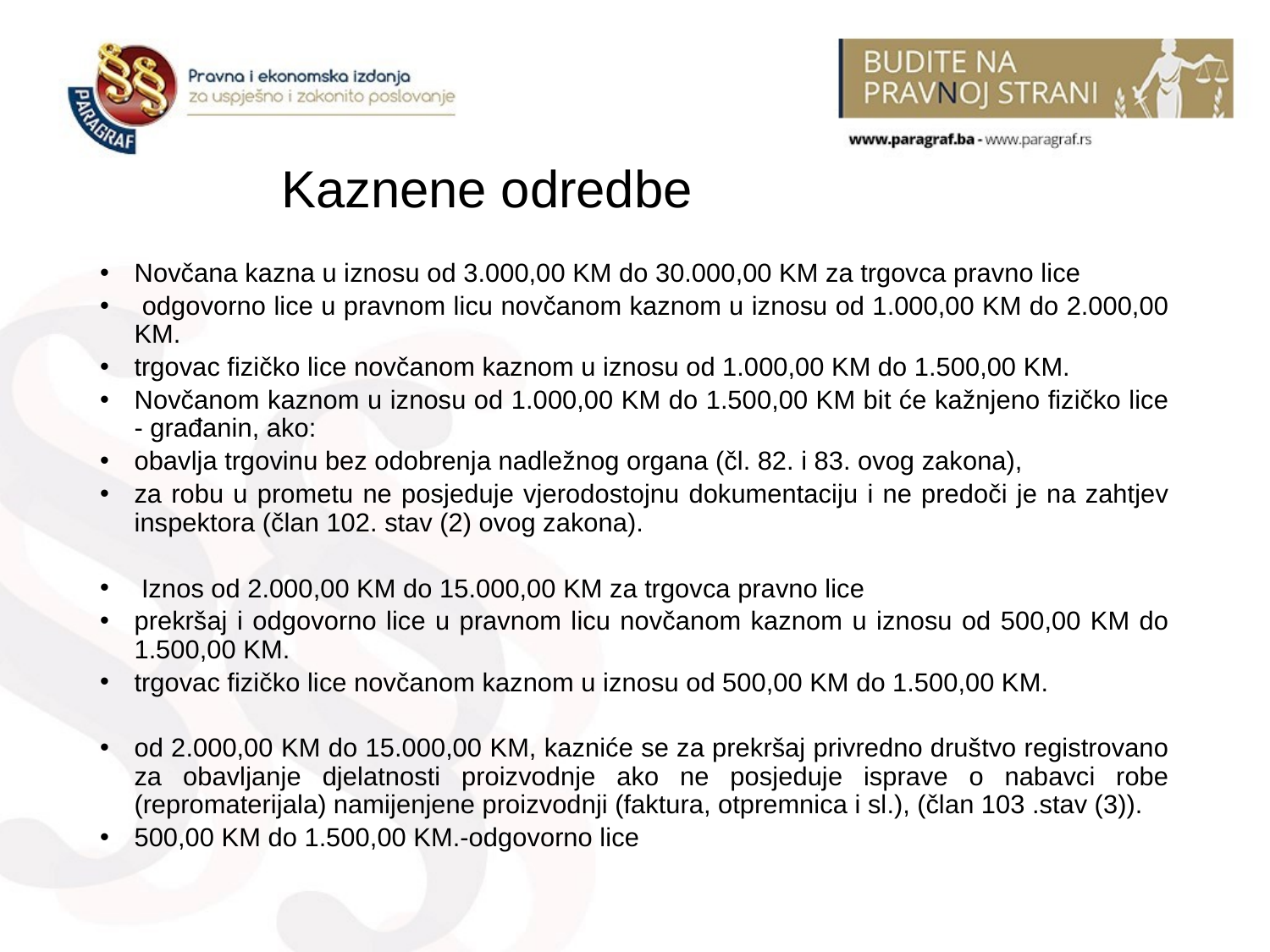

# Kaznene odredbe
Novčana kazna u iznosu od 3.000,00 KM do 30.000,00 KM za trgovca pravno lice
 odgovorno lice u pravnom licu novčanom kaznom u iznosu od 1.000,00 KM do 2.000,00 KM.
trgovac fizičko lice novčanom kaznom u iznosu od 1.000,00 KM do 1.500,00 KM.
Novčanom kaznom u iznosu od 1.000,00 KM do 1.500,00 KM bit će kažnjeno fizičko lice - građanin, ako:
obavlja trgovinu bez odobrenja nadležnog organa (čl. 82. i 83. ovog zakona),
za robu u prometu ne posjeduje vjerodostojnu dokumentaciju i ne predoči je na zahtjev inspektora (član 102. stav (2) ovog zakona).

 Iznos od 2.000,00 KM do 15.000,00 KM za trgovca pravno lice
prekršaj i odgovorno lice u pravnom licu novčanom kaznom u iznosu od 500,00 KM do 1.500,00 KM.
trgovac fizičko lice novčanom kaznom u iznosu od 500,00 KM do 1.500,00 KM.

od 2.000,00 KM do 15.000,00 KM, kazniće se za prekršaj privredno društvo registrovano za obavljanje djelatnosti proizvodnje ako ne posjeduje isprave o nabavci robe (repromaterijala) namijenjene proizvodnji (faktura, otpremnica i sl.), (član 103 .stav (3)).
500,00 KM do 1.500,00 KM.-odgovorno lice